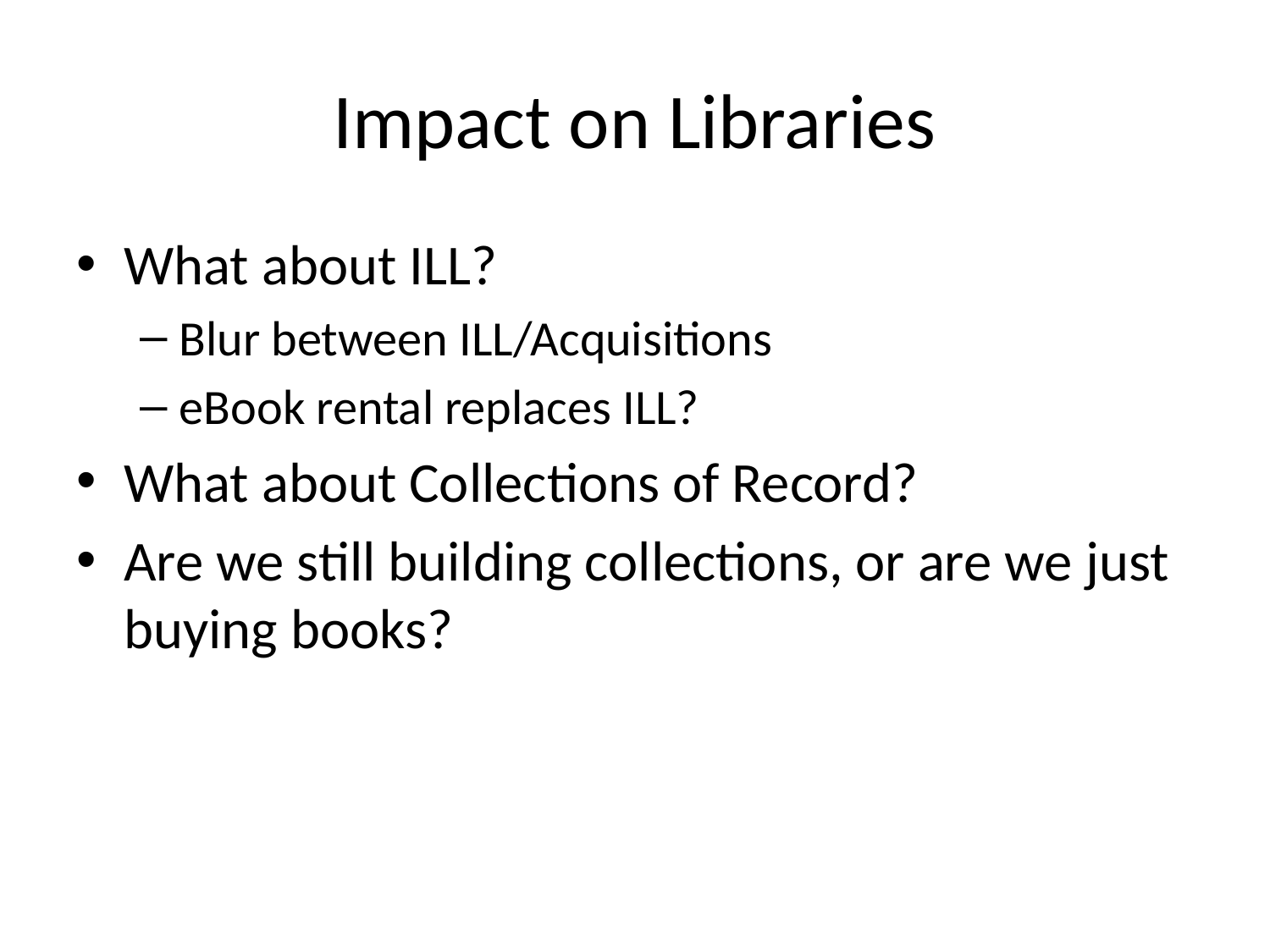

# Impact on Libraries
What about ILL?
Blur between ILL/Acquisitions
eBook rental replaces ILL?
What about Collections of Record?
Are we still building collections, or are we just buying books?